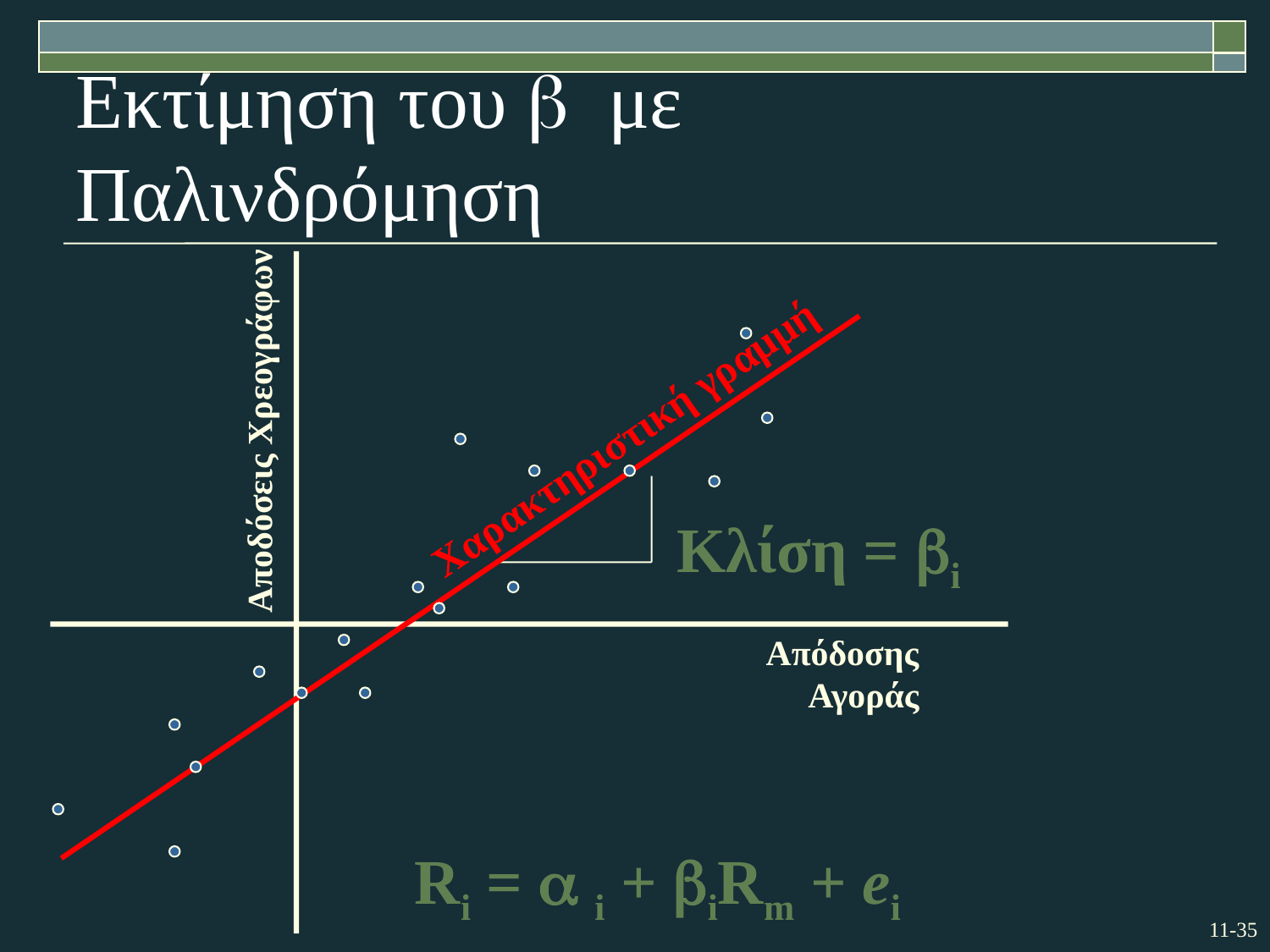

# Εκτίμηση του β με Παλινδρόμηση

Χαρακτηριστική γραμμή

Αποδόσεις Χρεογράφων

Κλίση = βi

Απόδοσης Αγοράς

Ri = α i + βiRm + ei